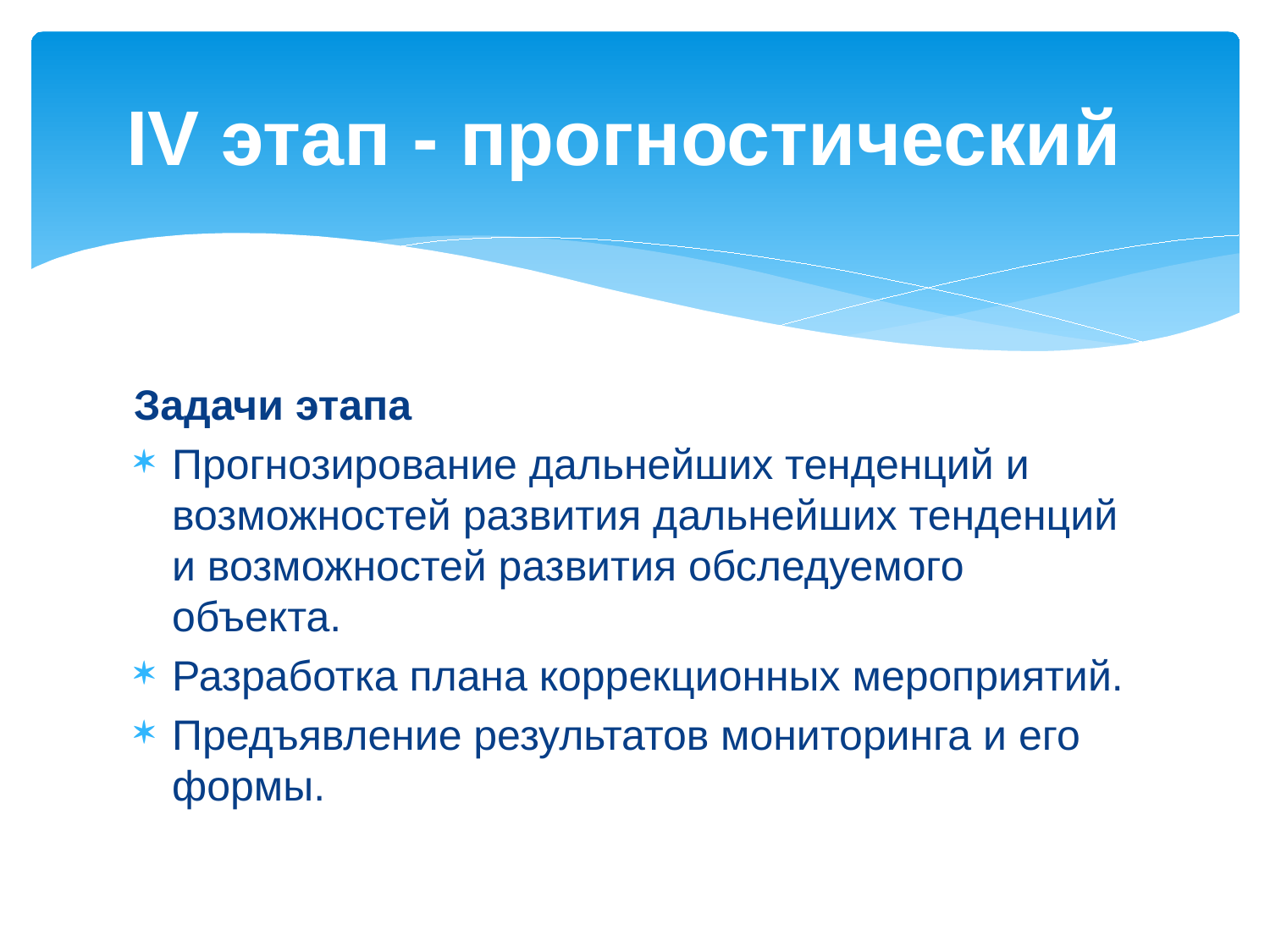

# IV этап - прогностический
Задачи этапа
Прогнозирование дальнейших тенденций и возможностей развития дальнейших тенденций и возможностей развития обследуемого объекта.
Разработка плана коррекционных мероприятий.
Предъявление результатов мониторинга и его формы.